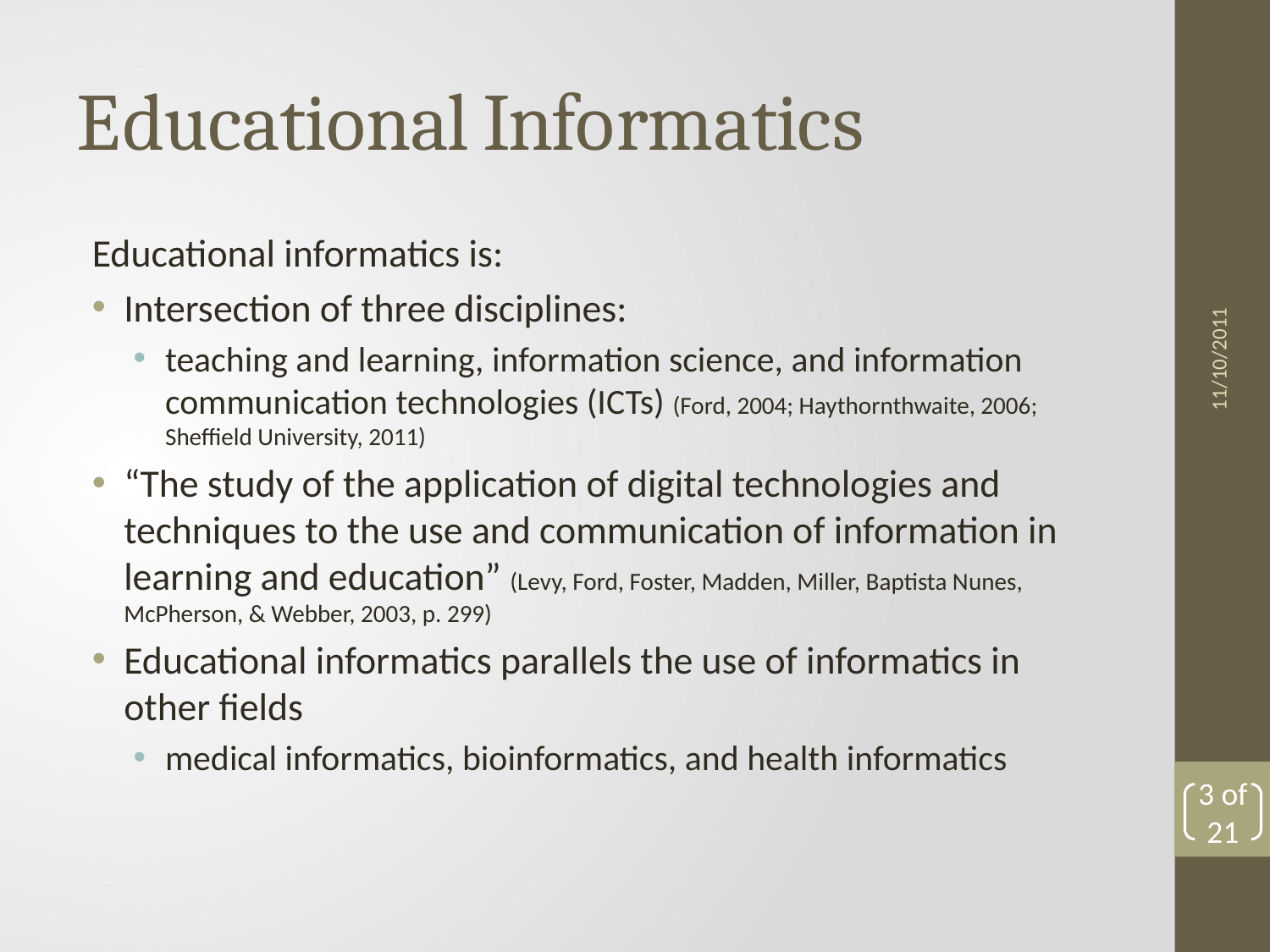

# Educational Informatics
Educational informatics is:
Intersection of three disciplines:
teaching and learning, information science, and information communication technologies (ICTs) (Ford, 2004; Haythornthwaite, 2006; Sheffield University, 2011)
“The study of the application of digital technologies and techniques to the use and communication of information in learning and education” (Levy, Ford, Foster, Madden, Miller, Baptista Nunes, McPherson, & Webber, 2003, p. 299)
Educational informatics parallels the use of informatics in other fields
medical informatics, bioinformatics, and health informatics
11/10/2011
3 of 21